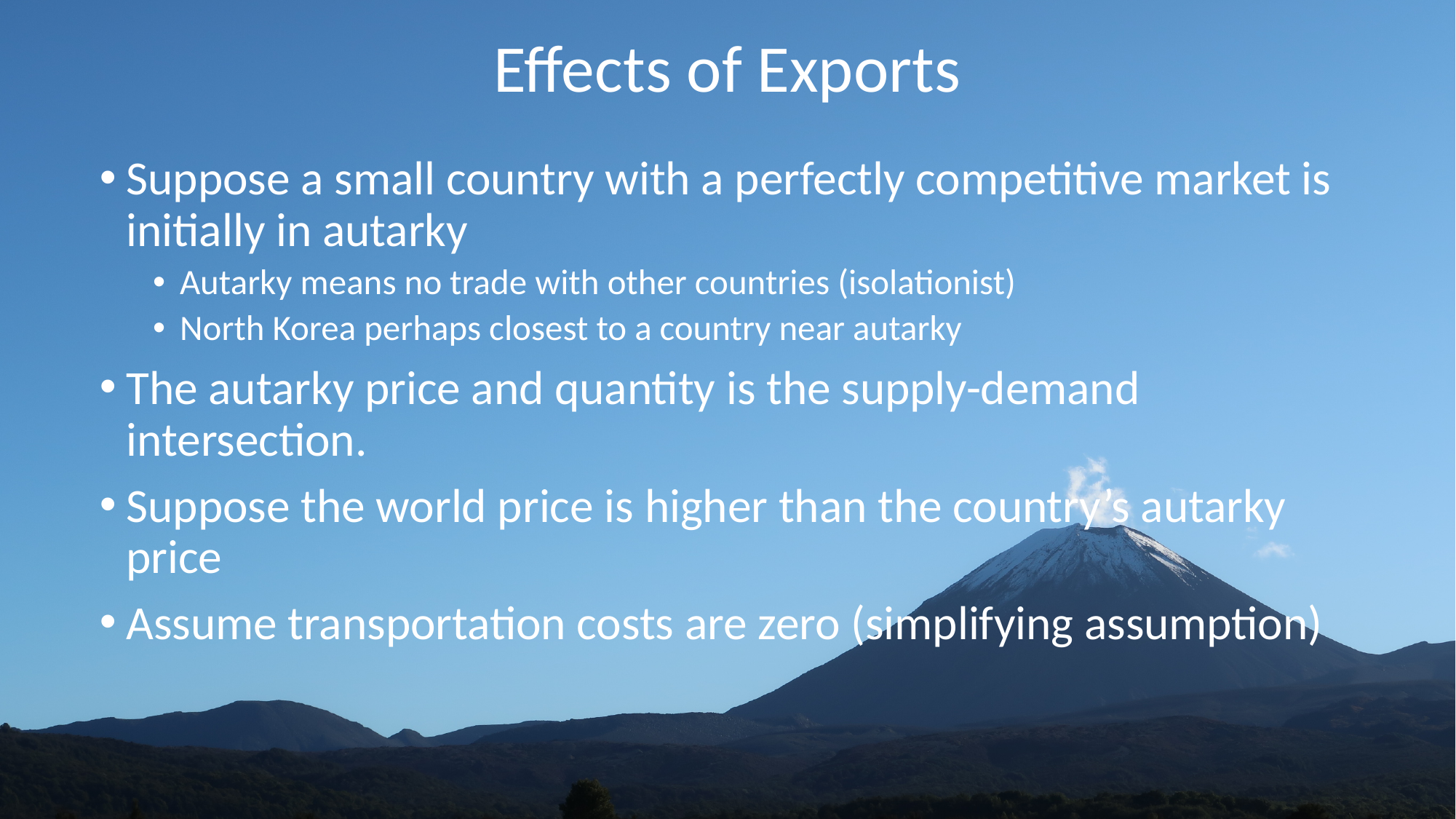

# Effects of Exports
Suppose a small country with a perfectly competitive market is initially in autarky
Autarky means no trade with other countries (isolationist)
North Korea perhaps closest to a country near autarky
The autarky price and quantity is the supply-demand intersection.
Suppose the world price is higher than the country’s autarky price
Assume transportation costs are zero (simplifying assumption)